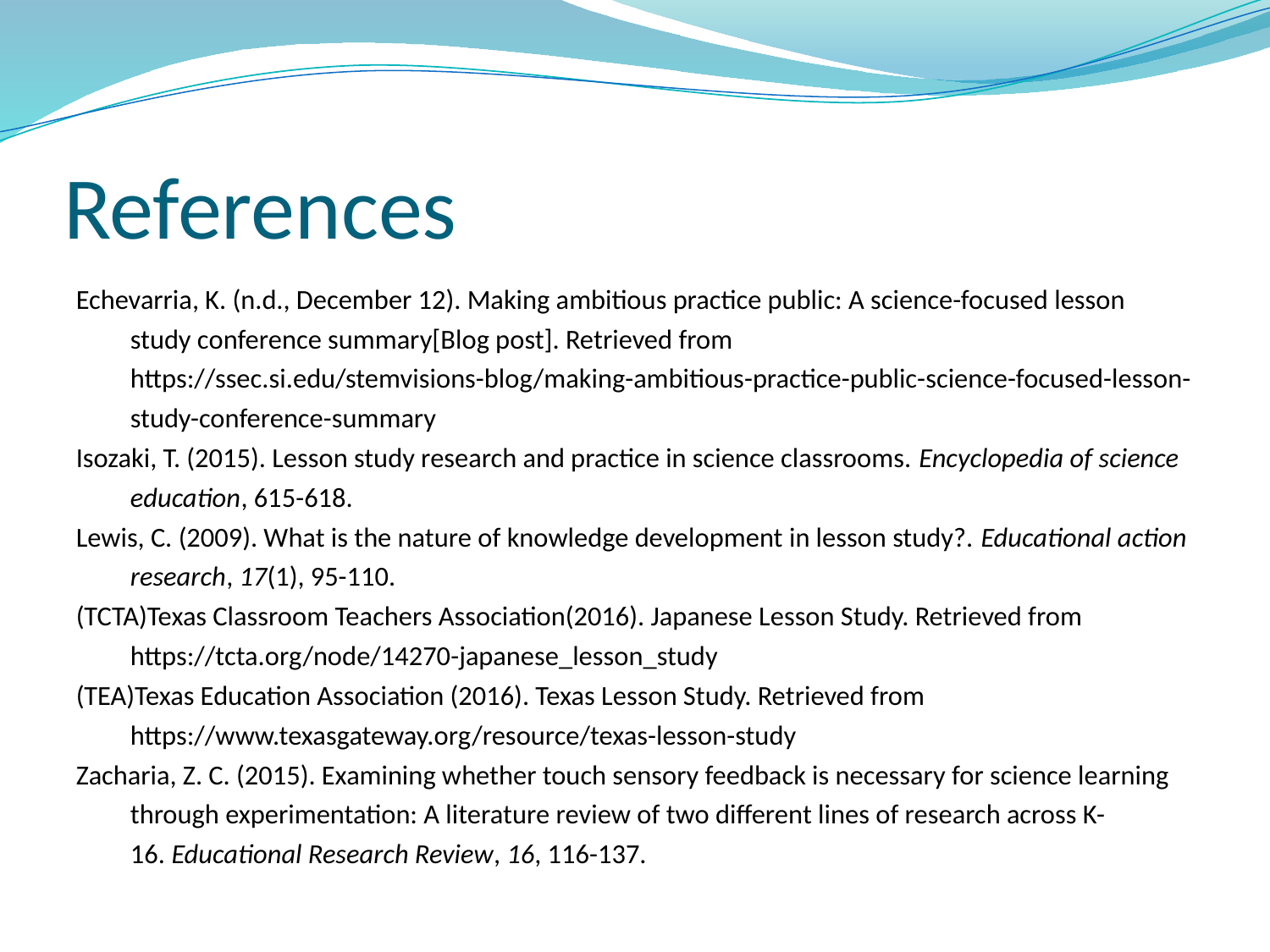

# References
Echevarria, K. (n.d., December 12). Making ambitious practice public: A science-focused lesson study conference summary[Blog post]. Retrieved from https://ssec.si.edu/stemvisions-blog/making-ambitious-practice-public-science-focused-lesson-study-conference-summary
Isozaki, T. (2015). Lesson study research and practice in science classrooms. Encyclopedia of science education, 615-618.
Lewis, C. (2009). What is the nature of knowledge development in lesson study?. Educational action research, 17(1), 95-110.
(TCTA)Texas Classroom Teachers Association(2016). Japanese Lesson Study. Retrieved from https://tcta.org/node/14270-japanese_lesson_study
(TEA)Texas Education Association (2016). Texas Lesson Study. Retrieved from https://www.texasgateway.org/resource/texas-lesson-study
Zacharia, Z. C. (2015). Examining whether touch sensory feedback is necessary for science learning through experimentation: A literature review of two different lines of research across K-16. Educational Research Review, 16, 116-137.